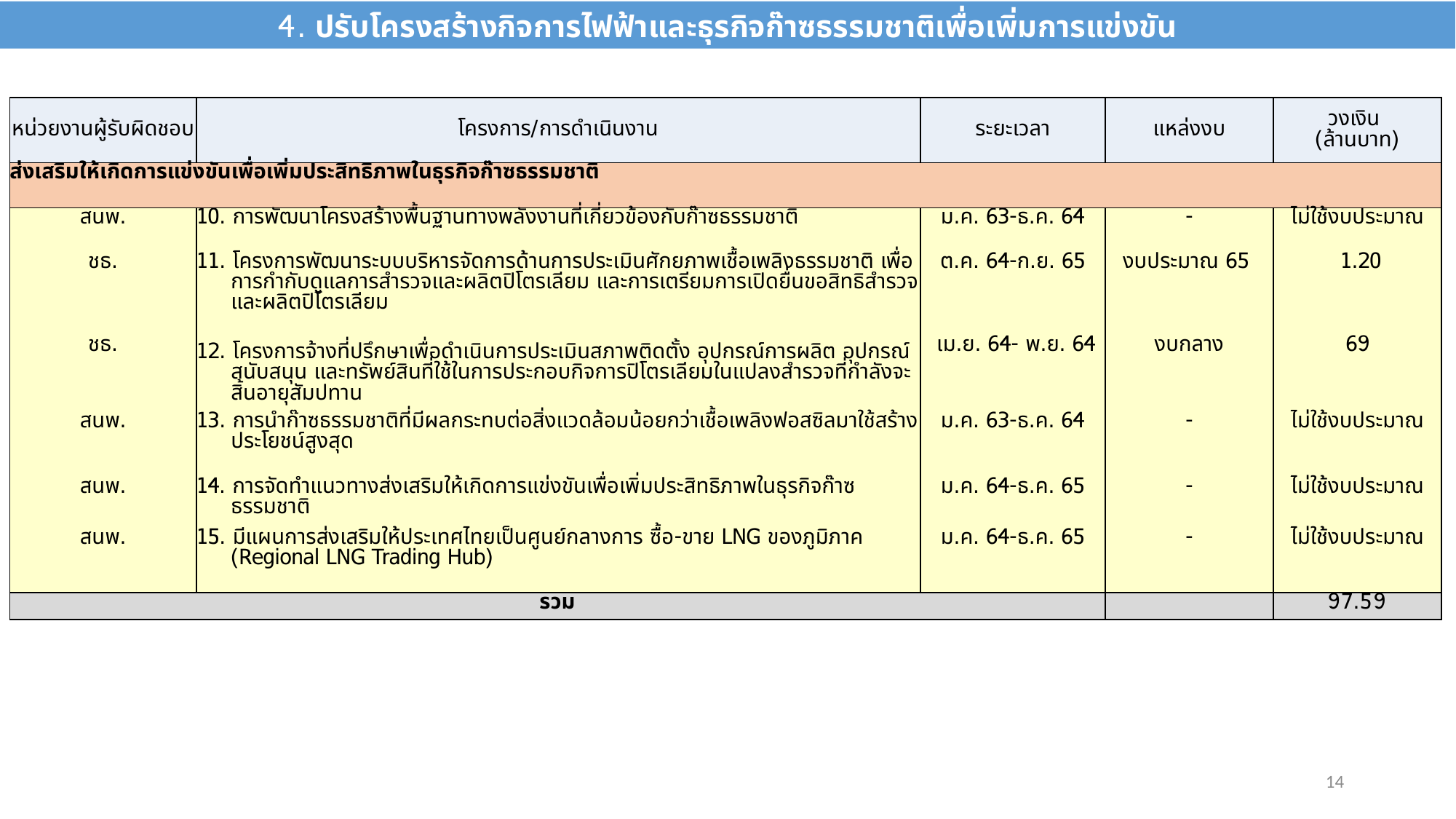

4. ปรับโครงสร้างกิจการไฟฟ้าและธุรกิจก๊าซธรรมชาติเพื่อเพิ่มการแข่งขัน
| หน่วยงานผู้รับผิดชอบ | โครงการ/การดำเนินงาน | ระยะเวลา | แหล่งงบ | วงเงิน (ล้านบาท) |
| --- | --- | --- | --- | --- |
| ส่งเสริมให้เกิดการแข่งขันเพื่อเพิ่มประสิทธิภาพในธุรกิจก๊าซธรรมชาติ |  |  |  |  |
| สนพ. | 10. การพัฒนาโครงสร้างพื้นฐานทางพลังงานที่เกี่ยวข้องกับก๊าซธรรมชาติ | ม.ค. 63-ธ.ค. 64 | - | ไม่ใช้งบประมาณ |
| ชธ. | 11. โครงการพัฒนาระบบบริหารจัดการด้านการประเมินศักยภาพเชื้อเพลิงธรรมชาติ เพื่อการกำกับดูแลการสำรวจและผลิตปิโตรเลียม และการเตรียมการเปิดยื่นขอสิทธิสำรวจและผลิตปิโตรเลียม | ต.ค. 64-ก.ย. 65 | งบประมาณ 65 | 1.20 |
| ชธ. | 12. โครงการจ้างที่ปรึกษาเพื่อดำเนินการประเมินสภาพติดตั้ง อุปกรณ์การผลิต อุปกรณ์สนับสนุน และทรัพย์สินที่ใช้ในการประกอบกิจการปิโตรเลียมในแปลงสำรวจที่กำลังจะสิ้นอายุสัมปทาน | เม.ย. 64- พ.ย. 64 | งบกลาง | 69 |
| สนพ. | 13. การนำก๊าซธรรมชาติที่มีผลกระทบต่อสิ่งแวดล้อมน้อยกว่าเชื้อเพลิงฟอสซิลมาใช้สร้างประโยชน์สูงสุด | ม.ค. 63-ธ.ค. 64 | - | ไม่ใช้งบประมาณ |
| สนพ. | 14. การจัดทำแนวทางส่งเสริมให้เกิดการแข่งขันเพื่อเพิ่มประสิทธิภาพในธุรกิจก๊าซธรรมชาติ | ม.ค. 64-ธ.ค. 65 | - | ไม่ใช้งบประมาณ |
| สนพ. | 15. มีแผนการส่งเสริมให้ประเทศไทยเป็นศูนย์กลางการ ซื้อ-ขาย LNG ของภูมิภาค (Regional LNG Trading Hub) | ม.ค. 64-ธ.ค. 65 | - | ไม่ใช้งบประมาณ |
| รวม |  |  |  | 97.59 |
14